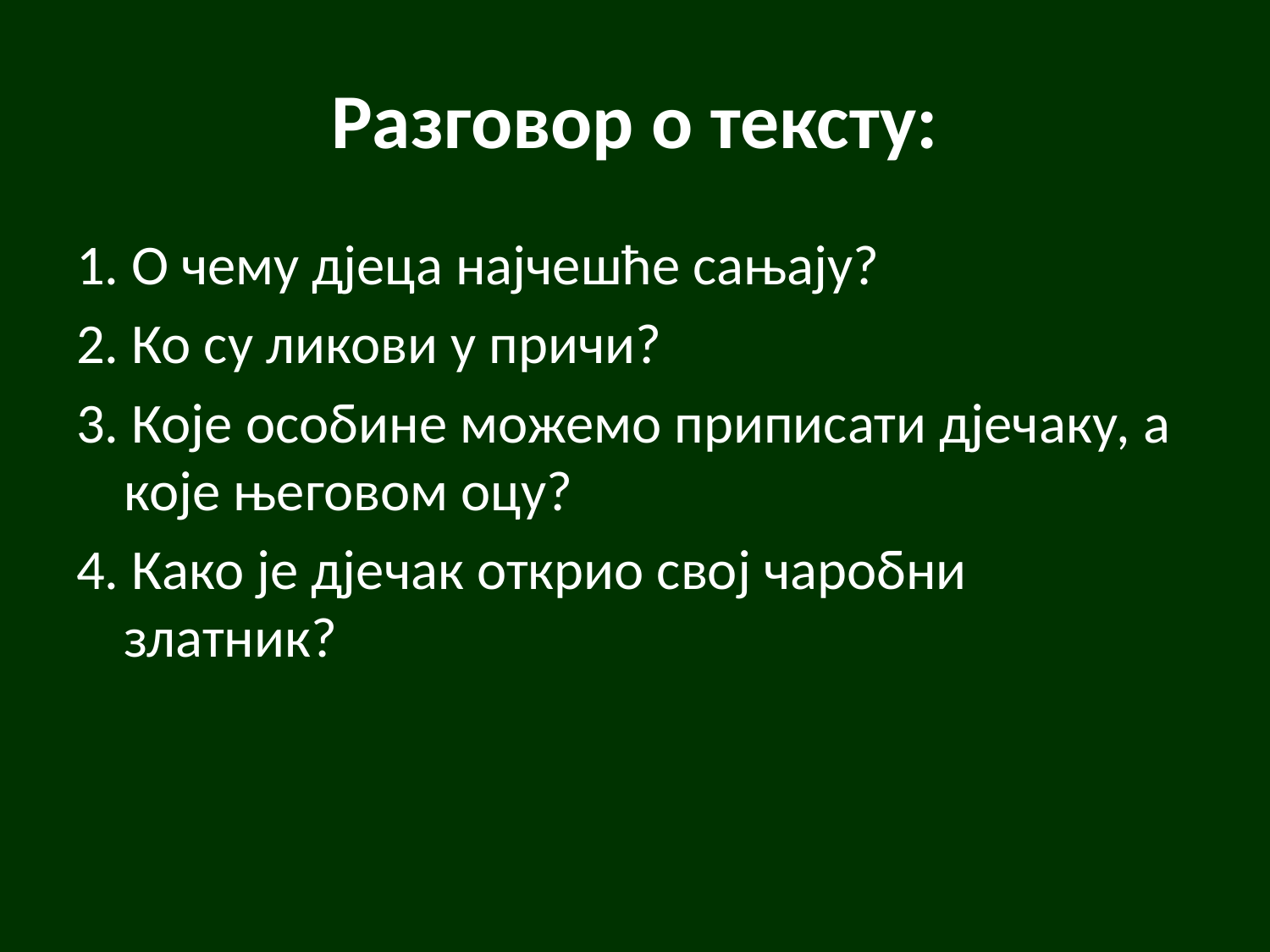

# Разговор о тексту:
1. О чему дјеца најчешће сањају?
2. Ко су ликови у причи?
3. Које особине можемо приписати дјечаку, а које његовом оцу?
4. Како је дјечак открио свој чаробни златник?